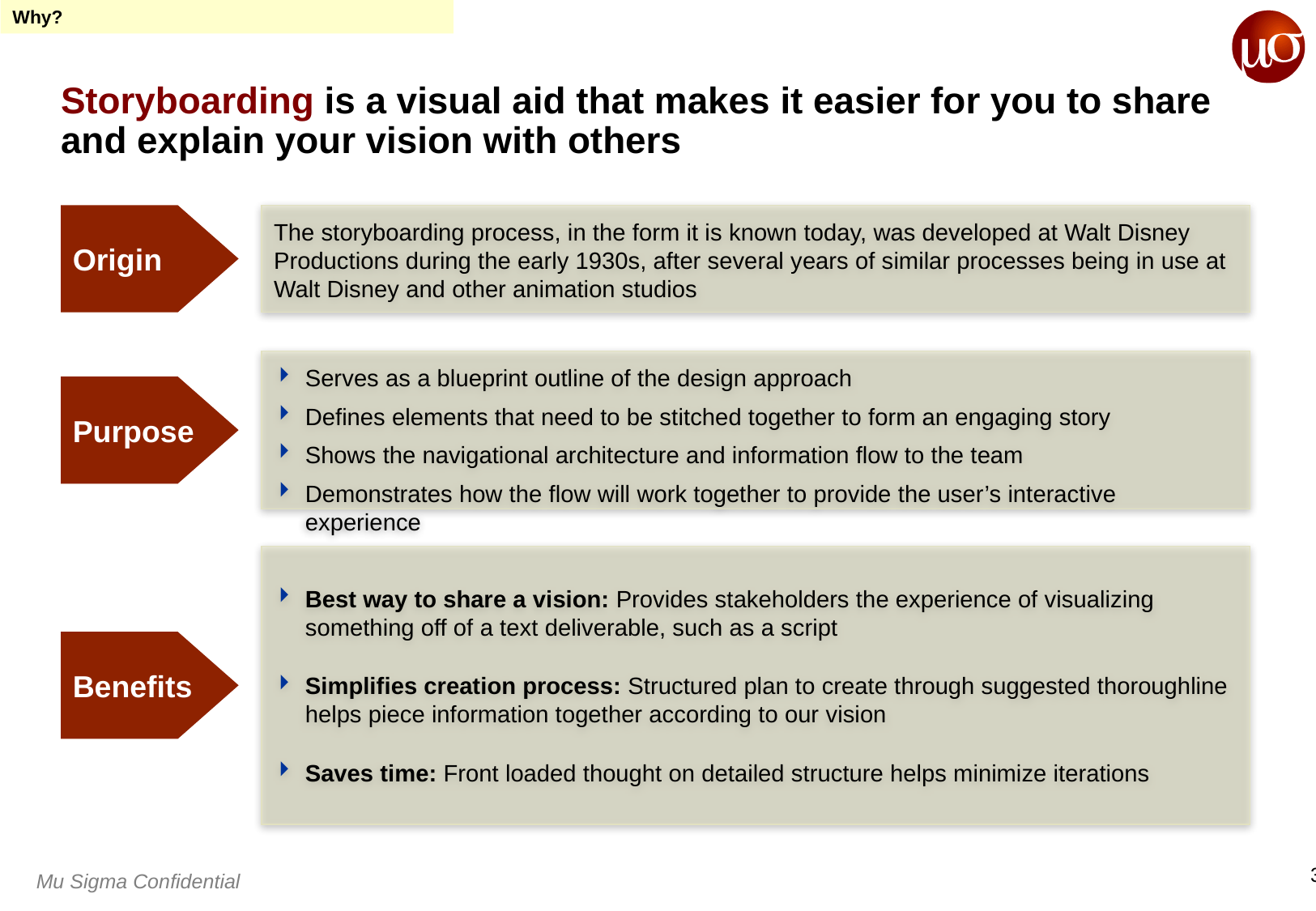

Why?
# Storyboarding is a visual aid that makes it easier for you to share and explain your vision with others
Origin
The storyboarding process, in the form it is known today, was developed at Walt Disney Productions during the early 1930s, after several years of similar processes being in use at Walt Disney and other animation studios
Serves as a blueprint outline of the design approach
Defines elements that need to be stitched together to form an engaging story
Shows the navigational architecture and information flow to the team
Demonstrates how the flow will work together to provide the user’s interactive experience
Purpose
Best way to share a vision: Provides stakeholders the experience of visualizing something off of a text deliverable, such as a script
Simplifies creation process: Structured plan to create through suggested thoroughline helps piece information together according to our vision
Saves time: Front loaded thought on detailed structure helps minimize iterations
Benefits